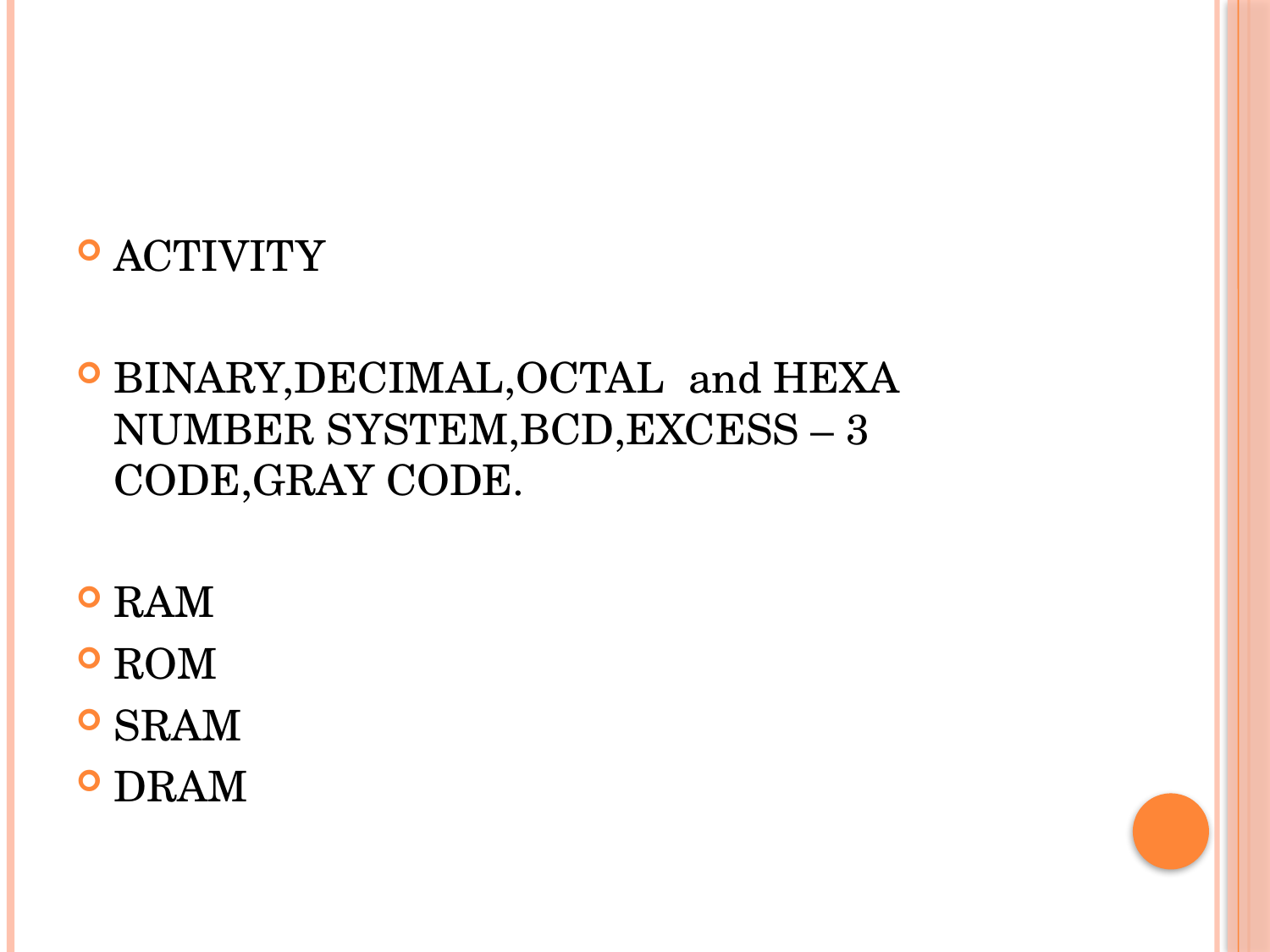

#
ACTIVITY

BINARY,DECIMAL,OCTAL  and HEXA NUMBER SYSTEM,BCD,EXCESS – 3 CODE,GRAY CODE.

RAM
ROM
SRAM
DRAM